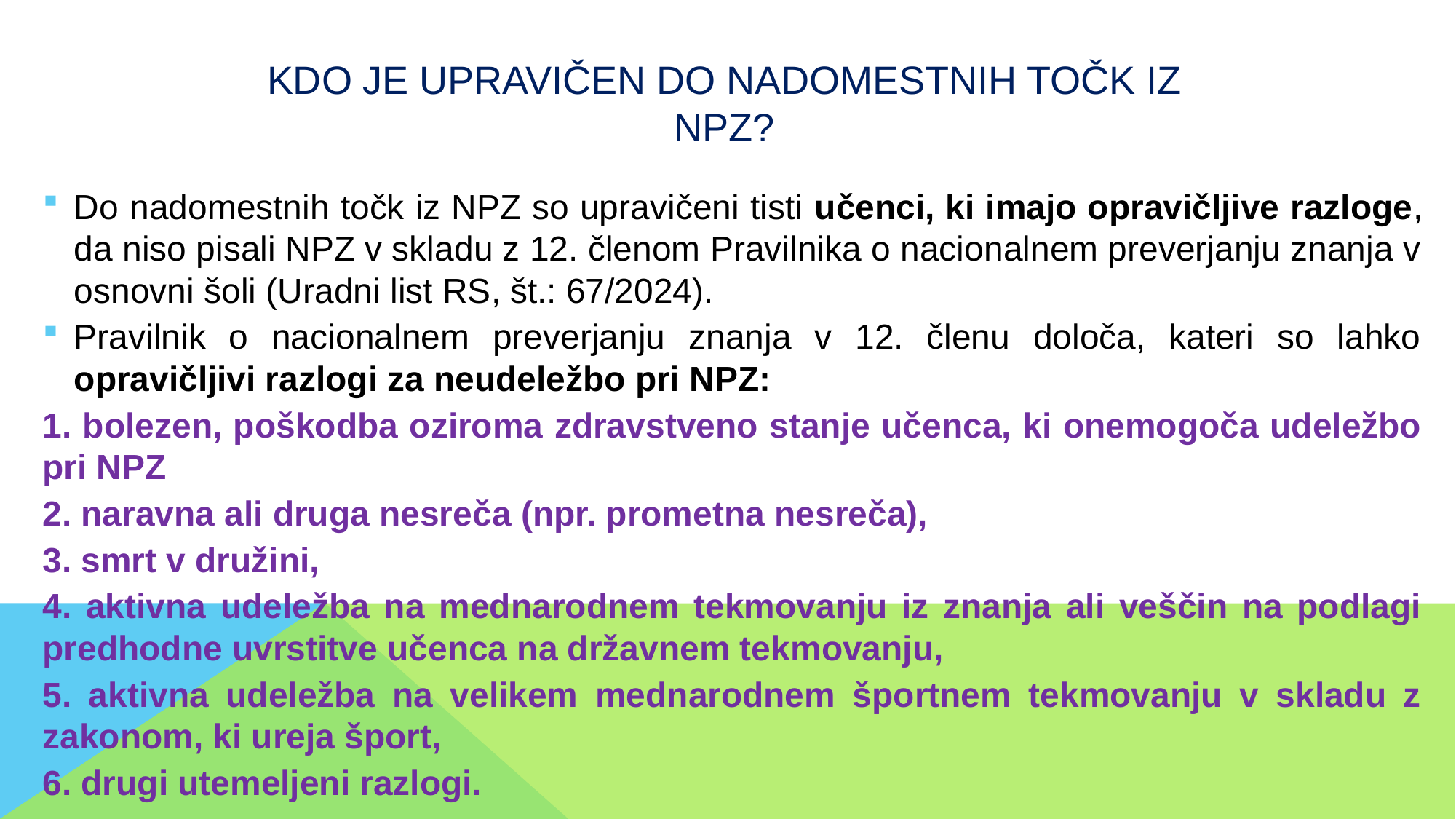

# kdo je upravičen do nadomestnih točk iz NPZ?
Do nadomestnih točk iz NPZ so upravičeni tisti učenci, ki imajo opravičljive razloge, da niso pisali NPZ v skladu z 12. členom Pravilnika o nacionalnem preverjanju znanja v osnovni šoli (Uradni list RS, št.: 67/2024).
Pravilnik o nacionalnem preverjanju znanja v 12. členu določa, kateri so lahko opravičljivi razlogi za neudeležbo pri NPZ:
1. bolezen, poškodba oziroma zdravstveno stanje učenca, ki onemogoča udeležbo pri NPZ
2. naravna ali druga nesreča (npr. prometna nesreča),
3. smrt v družini,
4. aktivna udeležba na mednarodnem tekmovanju iz znanja ali veščin na podlagi predhodne uvrstitve učenca na državnem tekmovanju,
5. aktivna udeležba na velikem mednarodnem športnem tekmovanju v skladu z zakonom, ki ureja šport,
6. drugi utemeljeni razlogi.